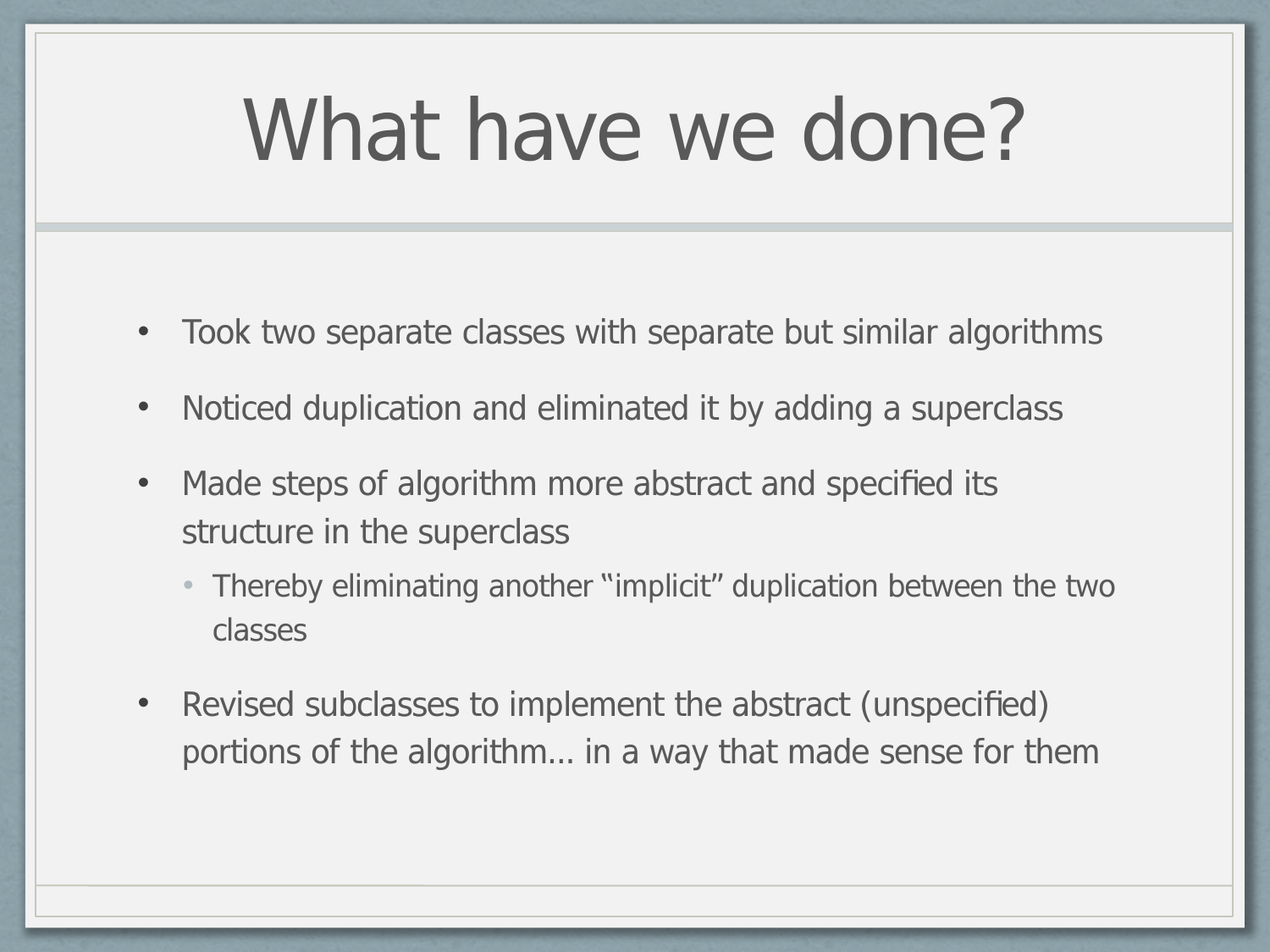

# What have we done?
Took two separate classes with separate but similar algorithms
Noticed duplication and eliminated it by adding a superclass
Made steps of algorithm more abstract and specified its structure in the superclass
Thereby eliminating another “implicit” duplication between the two classes
Revised subclasses to implement the abstract (unspecified) portions of the algorithm… in a way that made sense for them